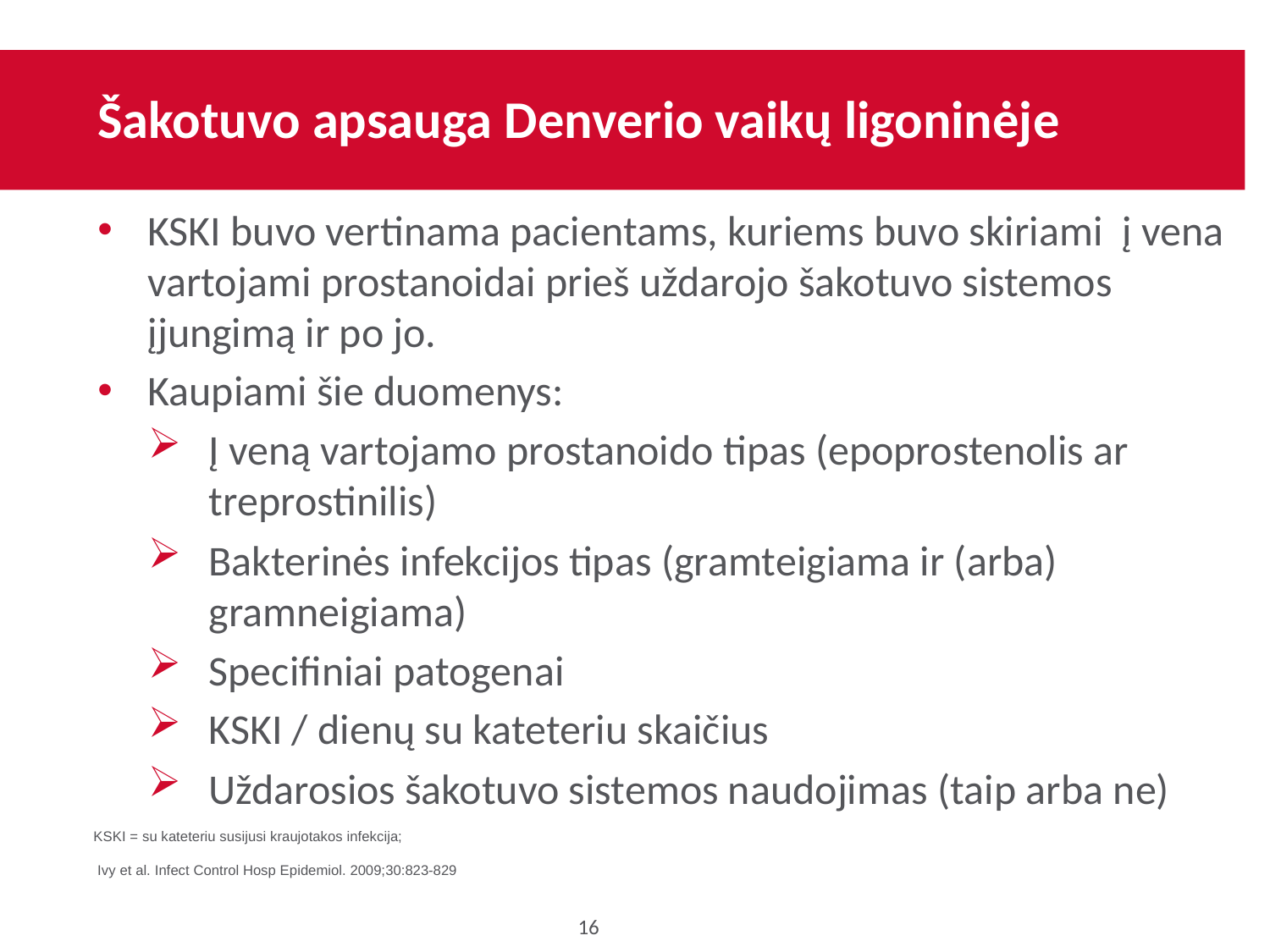

# Šakotuvo apsauga Denverio vaikų ligoninėje
KSKI buvo vertinama pacientams, kuriems buvo skiriami  į vena vartojami prostanoidai prieš uždarojo šakotuvo sistemos įjungimą ir po jo.
Kaupiami šie duomenys:
Į veną vartojamo prostanoido tipas (epoprostenolis ar treprostinilis)
Bakterinės infekcijos tipas (gramteigiama ir (arba) gramneigiama)
Specifiniai patogenai
KSKI / dienų su kateteriu skaičius
Uždarosios šakotuvo sistemos naudojimas (taip arba ne)
KSKI = su kateteriu susijusi kraujotakos infekcija;

 Ivy et al. Infect Control Hosp Epidemiol. 2009;30:823-829